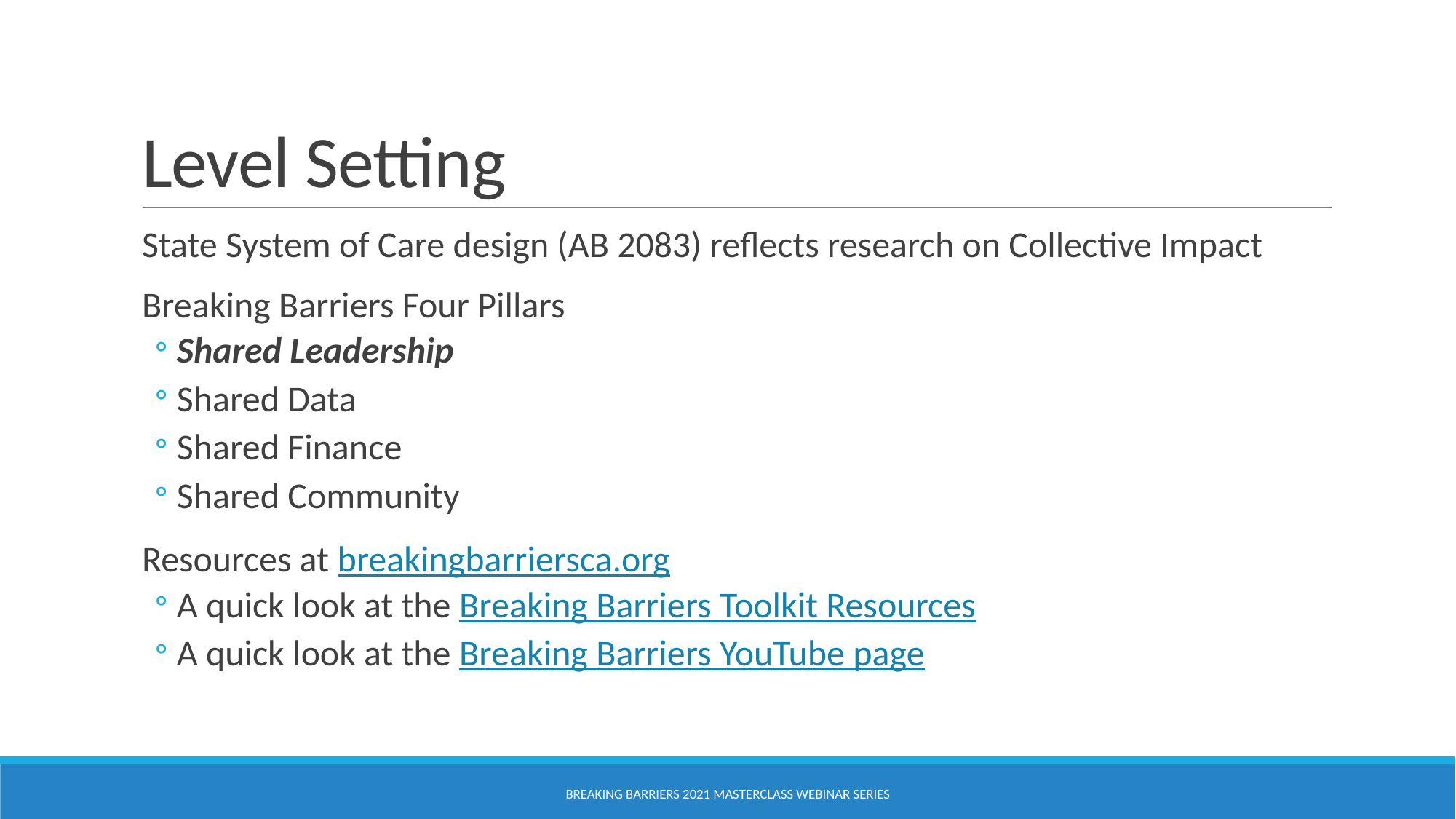

# Level Setting
State System of Care design (AB 2083) reflects research on Collective Impact
Breaking Barriers Four Pillars
Shared Leadership
Shared Data
Shared Finance
Shared Community
Resources at breakingbarriersca.org
A quick look at the Breaking Barriers Toolkit Resources
A quick look at the Breaking Barriers YouTube page
Breaking Barriers 2021 Masterclass Webinar Series